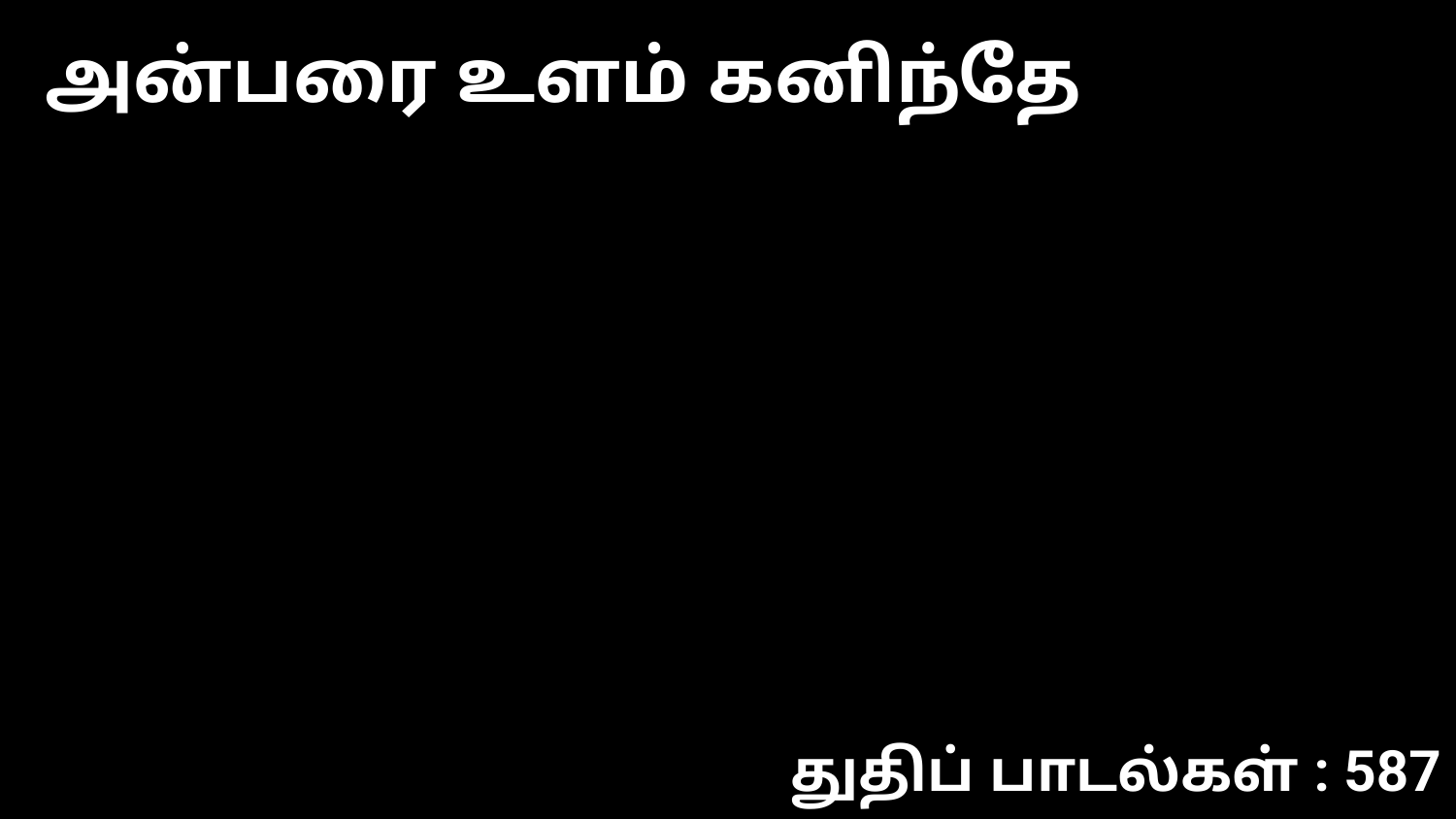

அன்பரை உளம் கனிந்தே
துதிப் பாடல்கள் : 587